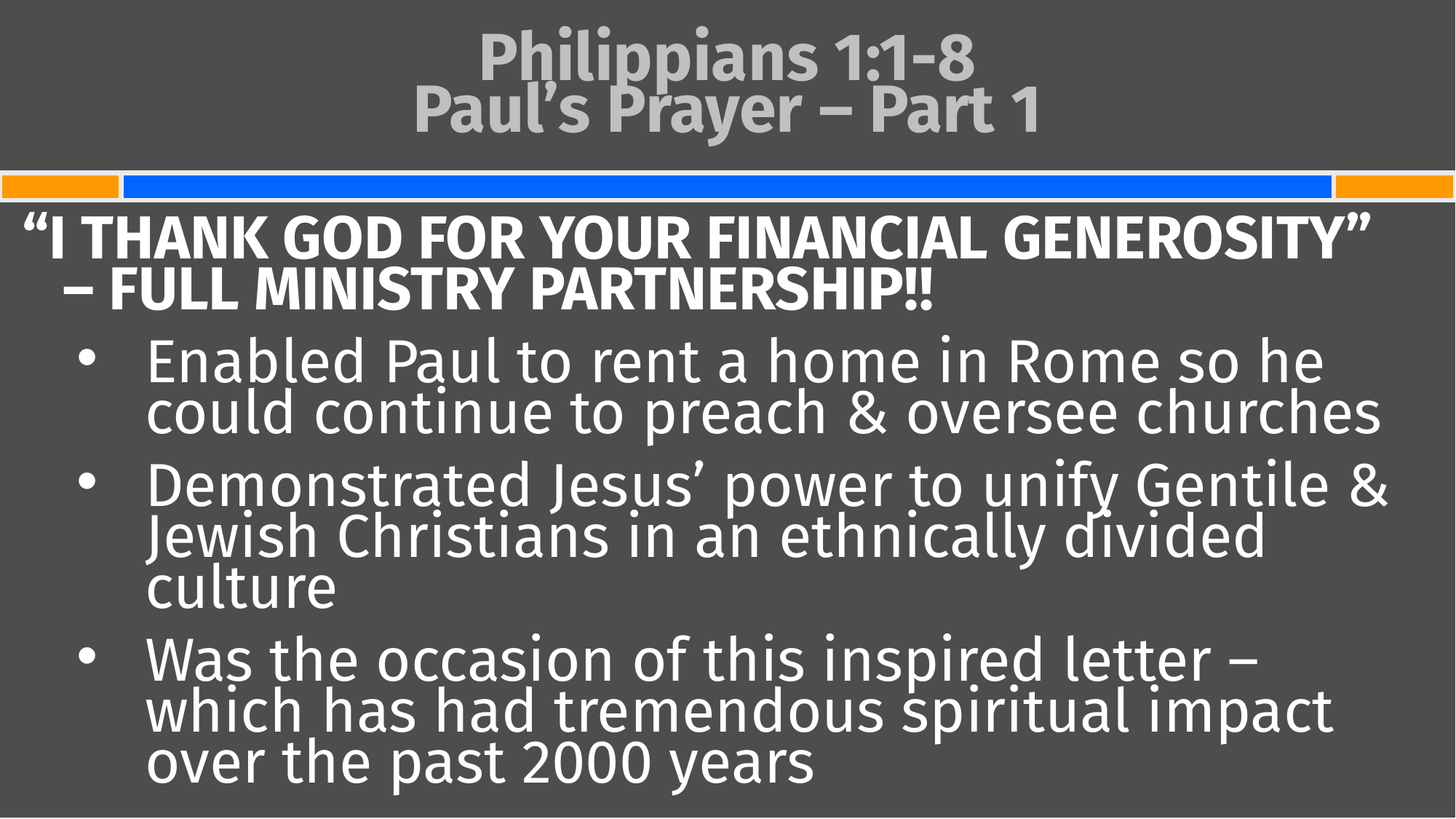

# Philippians 1:1-8 Paul’s Prayer – Part 1

“I THANK GOD FOR YOUR FINANCIAL GENEROSITY” – FULL MINISTRY PARTNERSHIP!!
Enabled Paul to rent a home in Rome so he could continue to preach & oversee churches
Demonstrated Jesus’ power to unify Gentile & Jewish Christians in an ethnically divided culture
Was the occasion of this inspired letter – which has had tremendous spiritual impact over the past 2000 years